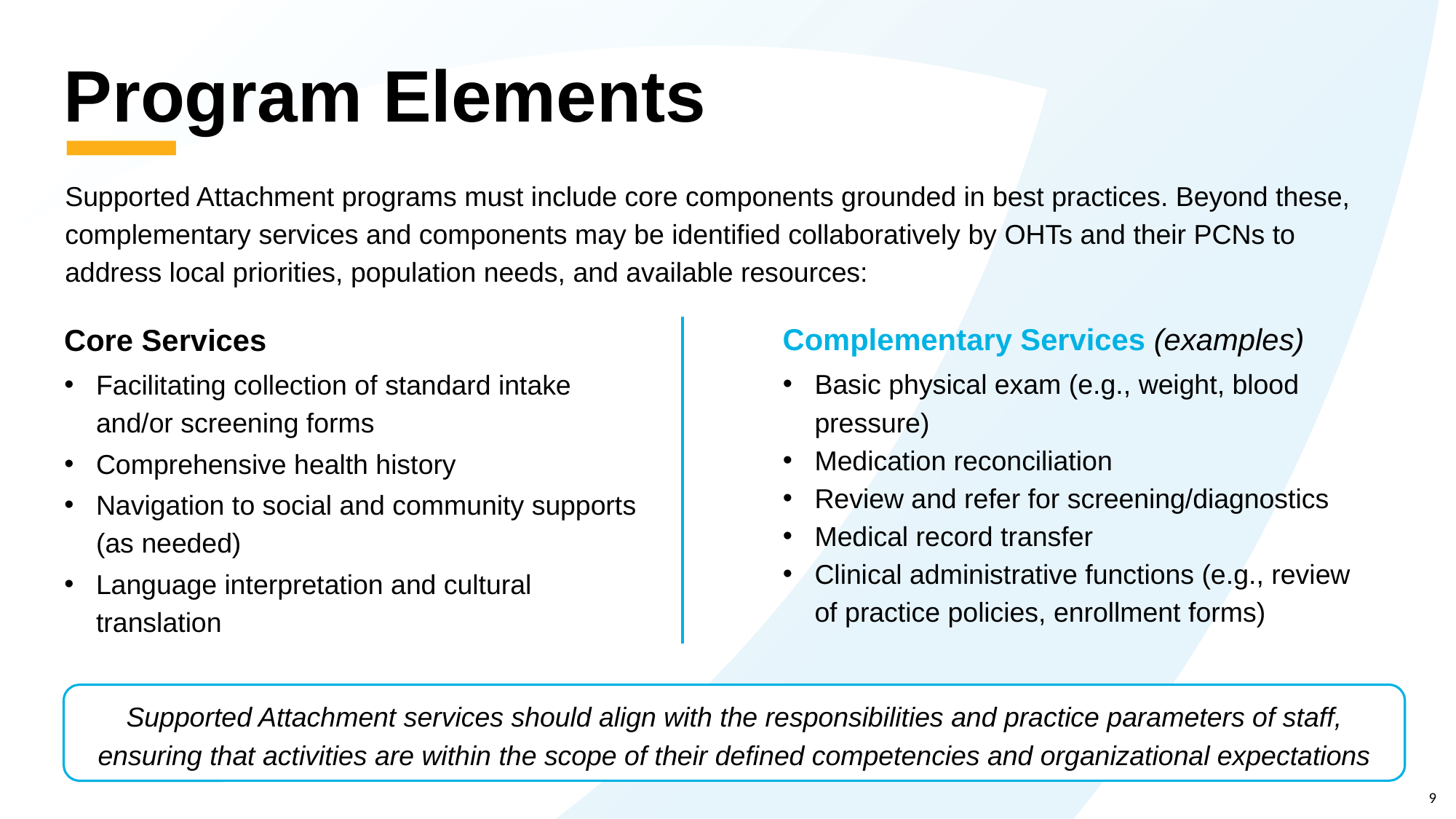

# Program Elements
Supported Attachment programs must include core components grounded in best practices. Beyond these, complementary services and components may be identified collaboratively by OHTs and their PCNs to address local priorities, population needs, and available resources:
Complementary Services (examples)
Basic physical exam (e.g., weight, blood pressure)
Medication reconciliation
Review and refer for screening/diagnostics
Medical record transfer​
Clinical administrative functions (e.g., review of practice policies, enrollment forms)
Core Services
Facilitating collection of standard intake and/or screening forms
Comprehensive health history
Navigation to social and community supports (as needed)
Language interpretation and cultural translation
Supported Attachment services should align with the responsibilities and practice parameters of staff, ensuring that activities are within the scope of their defined competencies and organizational expectations